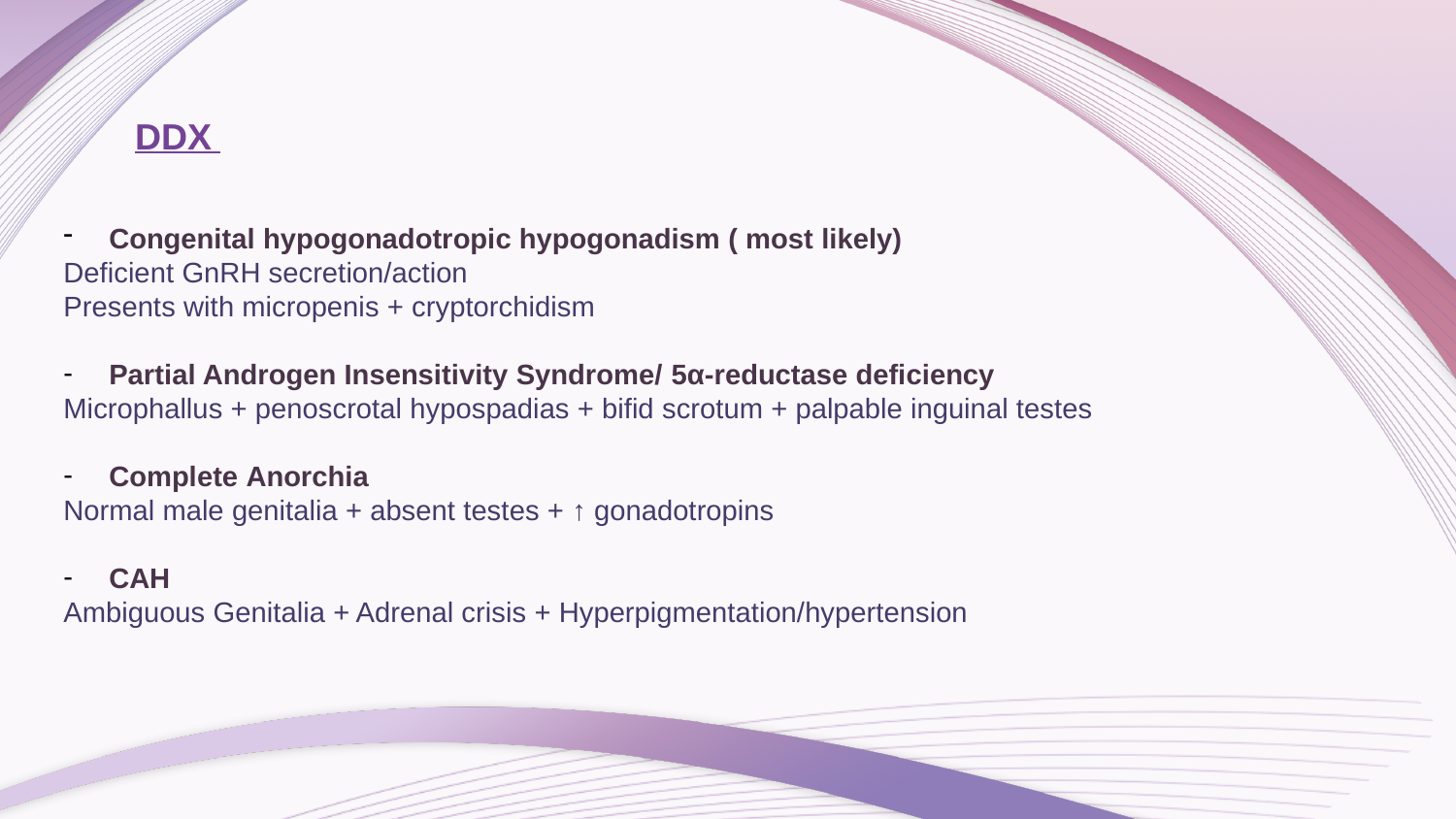

DDX
Congenital hypogonadotropic hypogonadism ( most likely)
Deficient GnRH secretion/action
Presents with micropenis + cryptorchidism

Partial Androgen Insensitivity Syndrome/ 5α-reductase deficiency
Microphallus + penoscrotal hypospadias + bifid scrotum + palpable inguinal testes

Complete Anorchia
Normal male genitalia + absent testes + ↑ gonadotropins

CAH
Ambiguous Genitalia + Adrenal crisis + Hyperpigmentation/hypertension

#